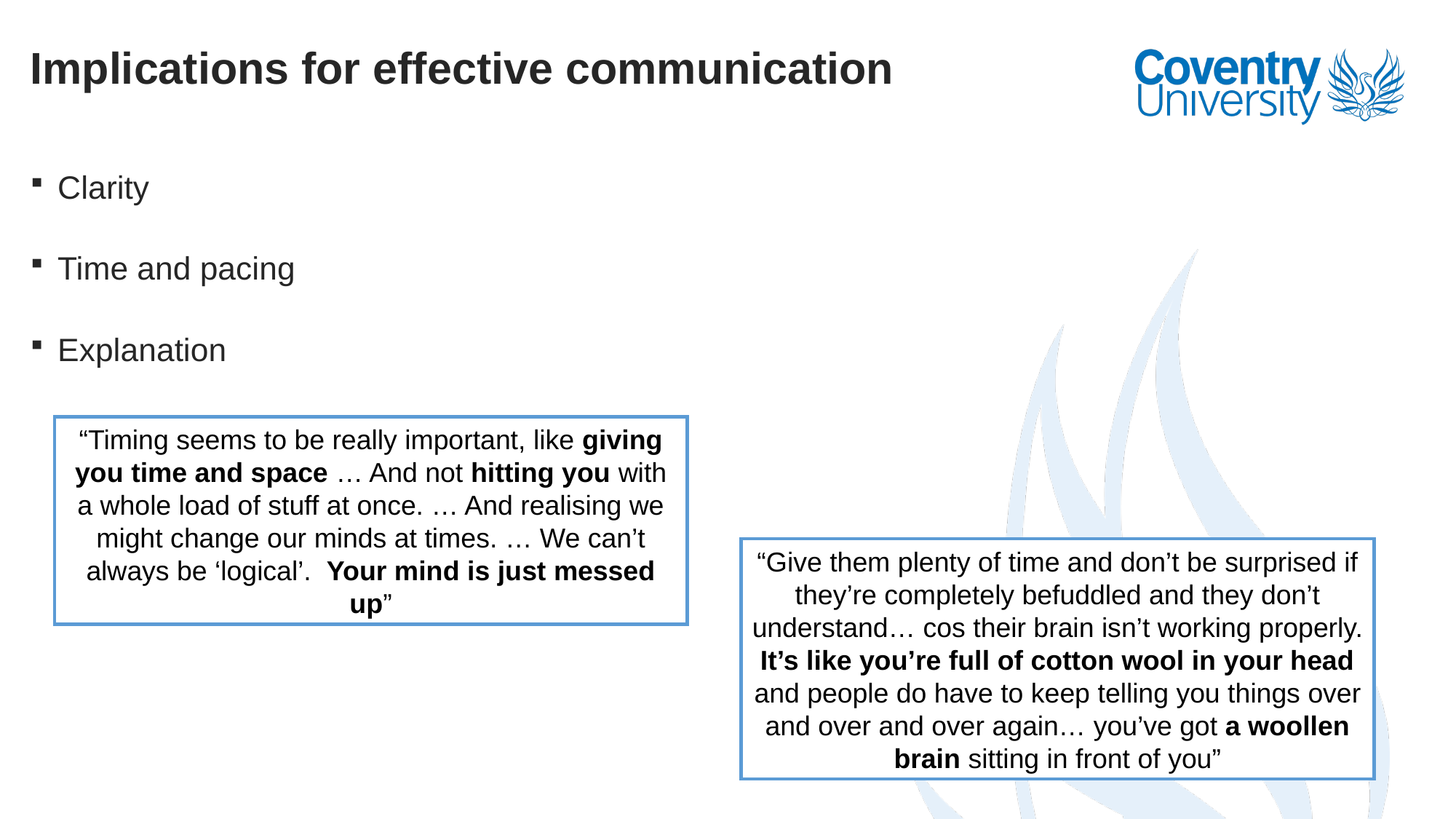

# Implications for effective communication
Clarity
Time and pacing
Explanation

“Timing seems to be really important, like giving you time and space … And not hitting you with a whole load of stuff at once. … And realising we might change our minds at times. … We can’t always be ‘logical’.  Your mind is just messed up”​
“Give them plenty of time and don’t be surprised if they’re completely befuddled and they don’t understand… cos their brain isn’t working properly. It’s like you’re full of cotton wool in your head and people do have to keep telling you things over and over and over again… you’ve got a woollen brain sitting in front of you”